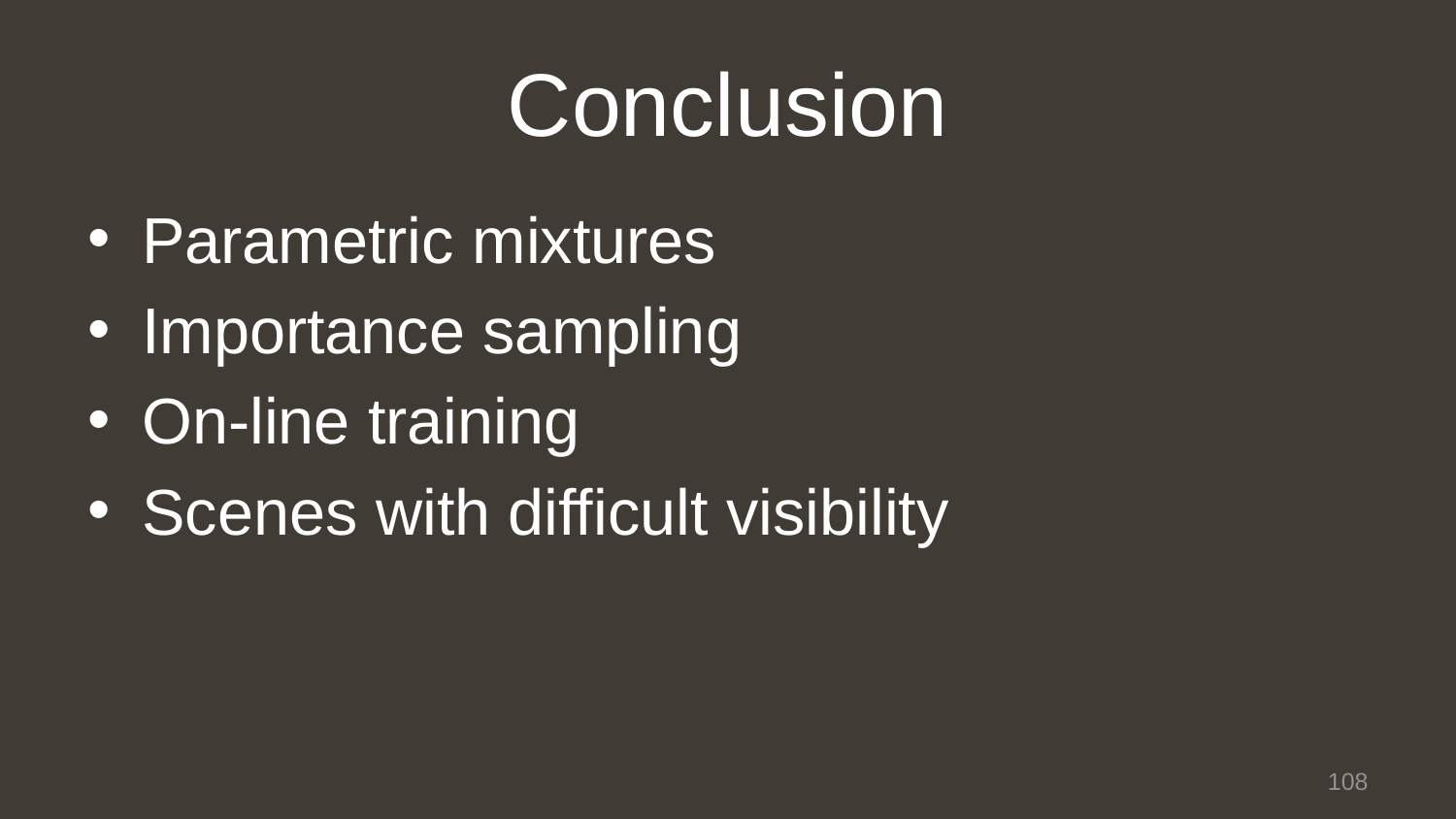

# Conclusion
Parametric mixtures
Importance sampling
On-line training
Scenes with difficult visibility
108